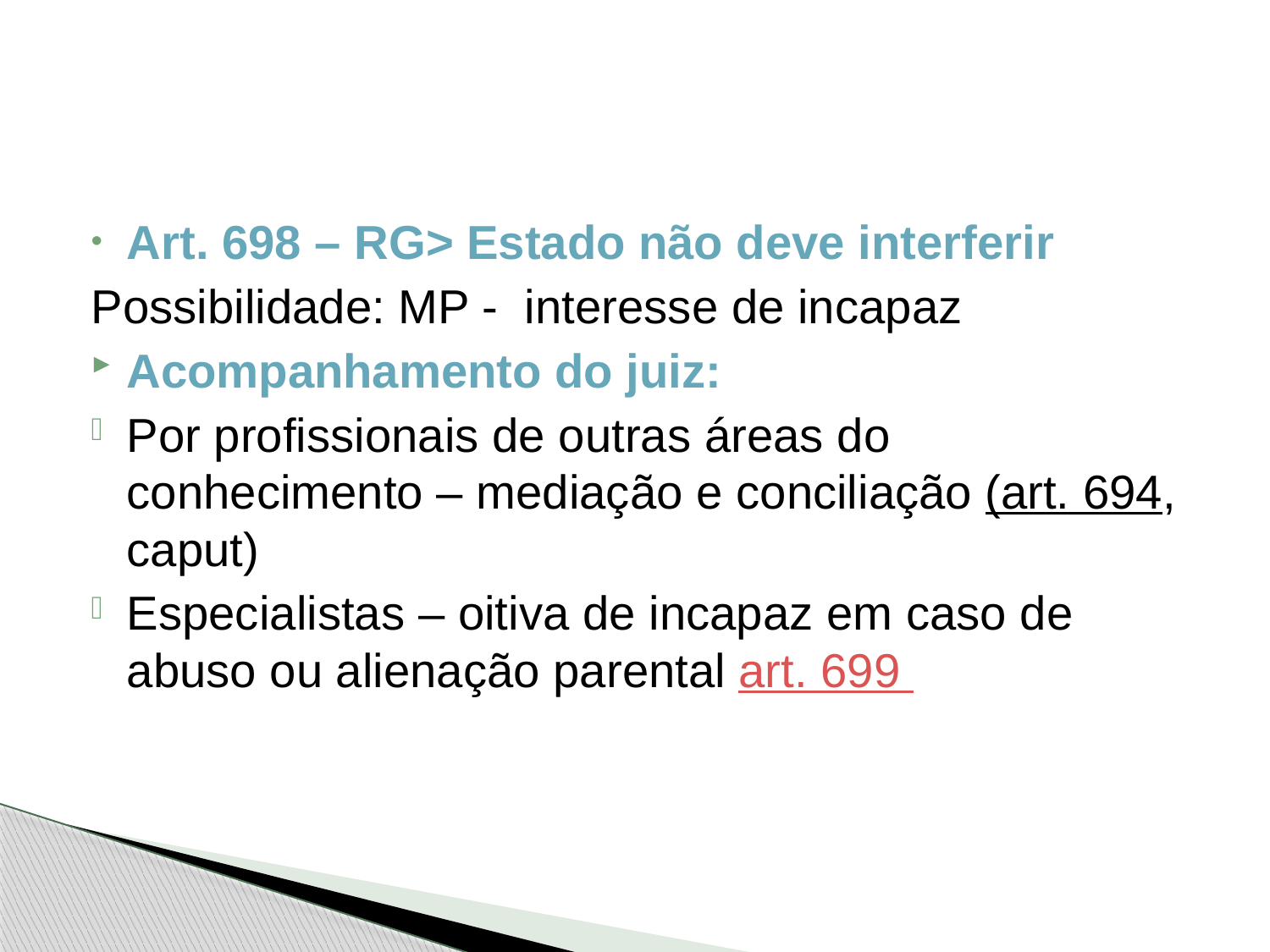

#
Art. 698 – RG> Estado não deve interferir
Possibilidade: MP -  interesse de incapaz
Acompanhamento do juiz:
Por profissionais de outras áreas do conhecimento – mediação e conciliação (art. 694, caput)
Especialistas – oitiva de incapaz em caso de abuso ou alienação parental art. 699